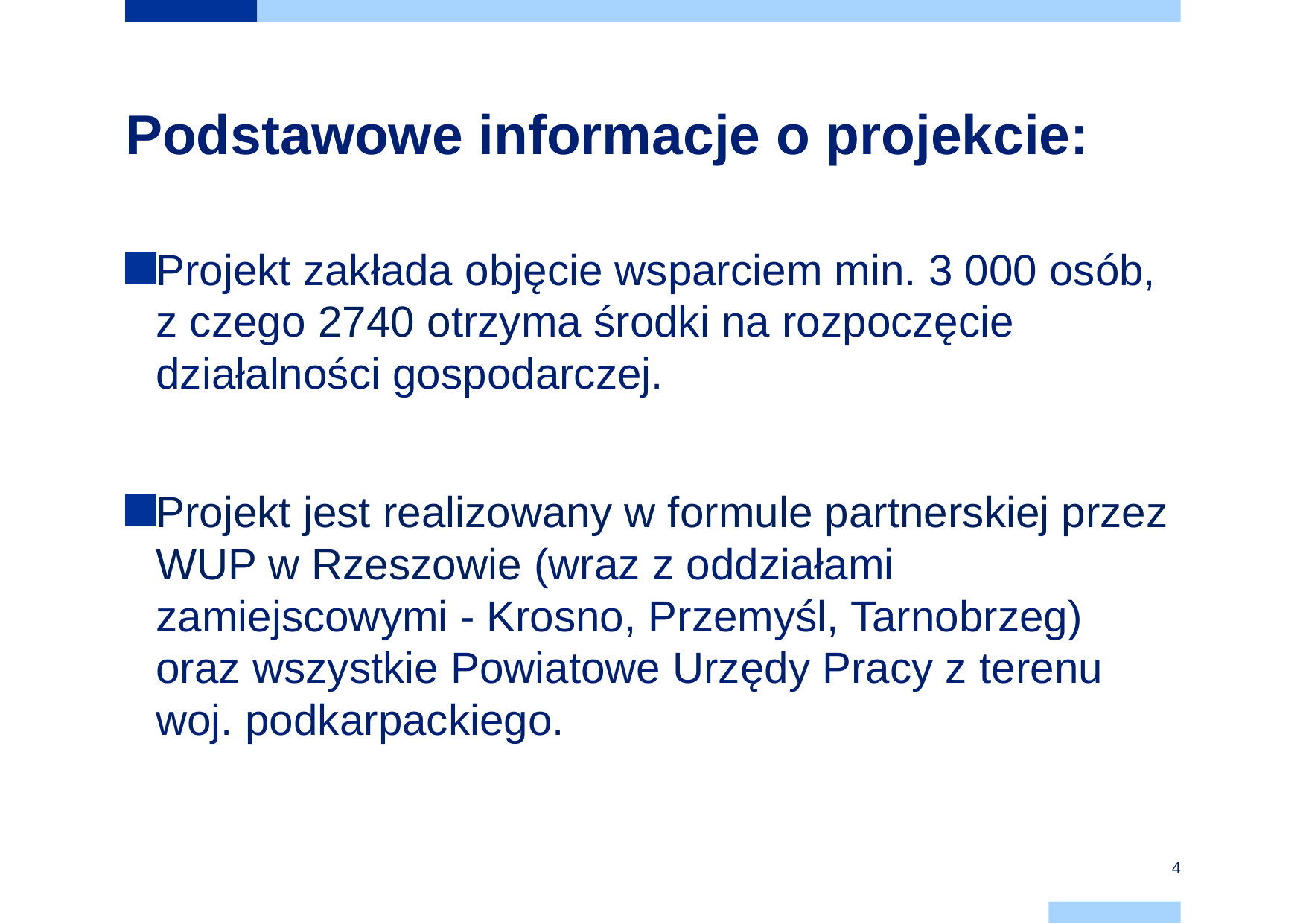

# Podstawowe informacje o projekcie:
Projekt zakłada objęcie wsparciem min. 3 000 osób, z czego 2740 otrzyma środki na rozpoczęcie działalności gospodarczej.

Projekt jest realizowany w formule partnerskiej przez WUP w Rzeszowie (wraz z oddziałami zamiejscowymi - Krosno, Przemyśl, Tarnobrzeg)
oraz wszystkie Powiatowe Urzędy Pracy z terenu woj. podkarpackiego.
4